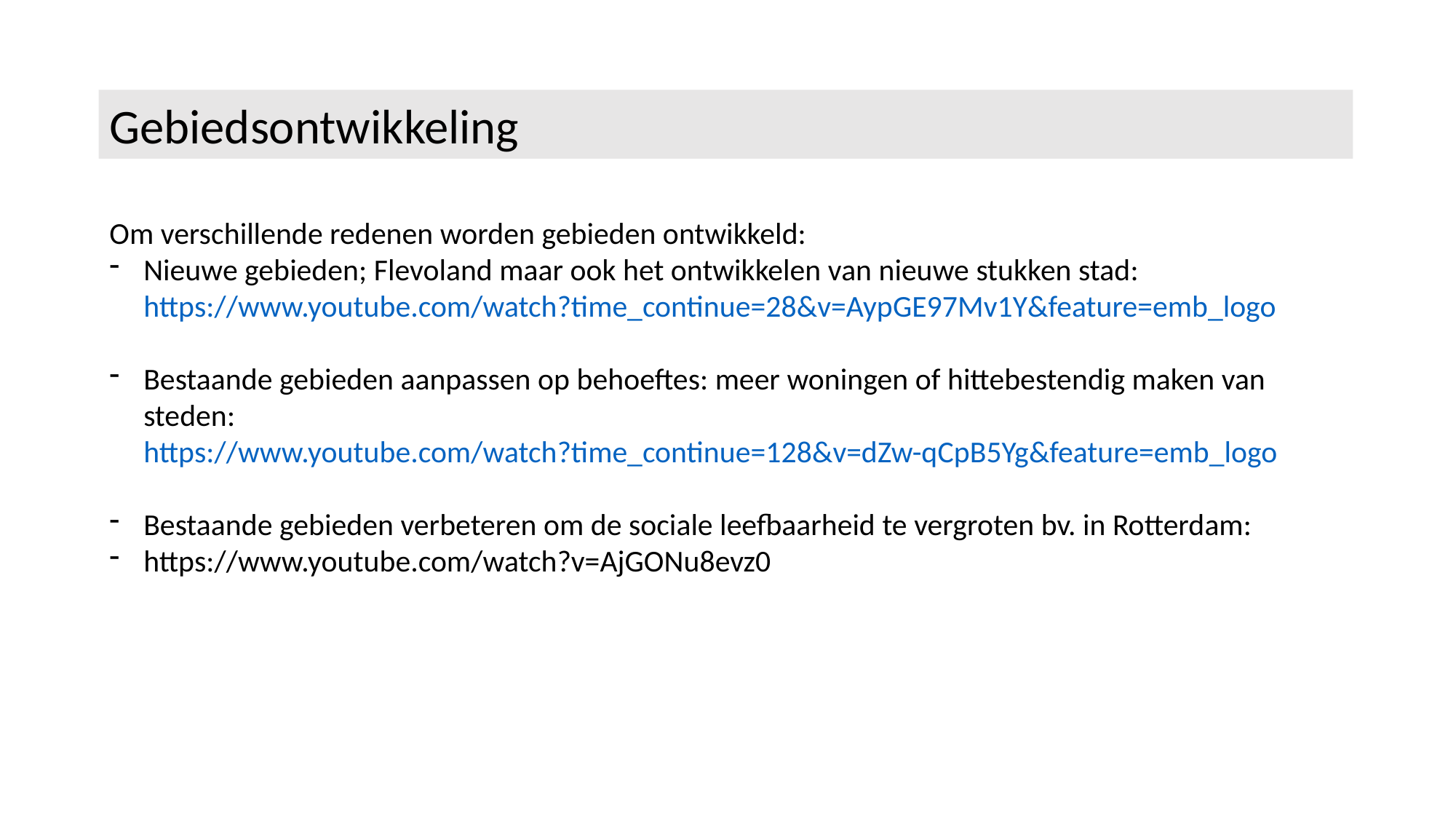

Gebiedsontwikkeling
Om verschillende redenen worden gebieden ontwikkeld:
Nieuwe gebieden; Flevoland maar ook het ontwikkelen van nieuwe stukken stad:  https://www.youtube.com/watch?time_continue=28&v=AypGE97Mv1Y&feature=emb_logo

Bestaande gebieden aanpassen op behoeftes: meer woningen of hittebestendig maken van steden:  https://www.youtube.com/watch?time_continue=128&v=dZw-qCpB5Yg&feature=emb_logo

Bestaande gebieden verbeteren om de sociale leefbaarheid te vergroten bv. in Rotterdam:
https://www.youtube.com/watch?v=AjGONu8evz0